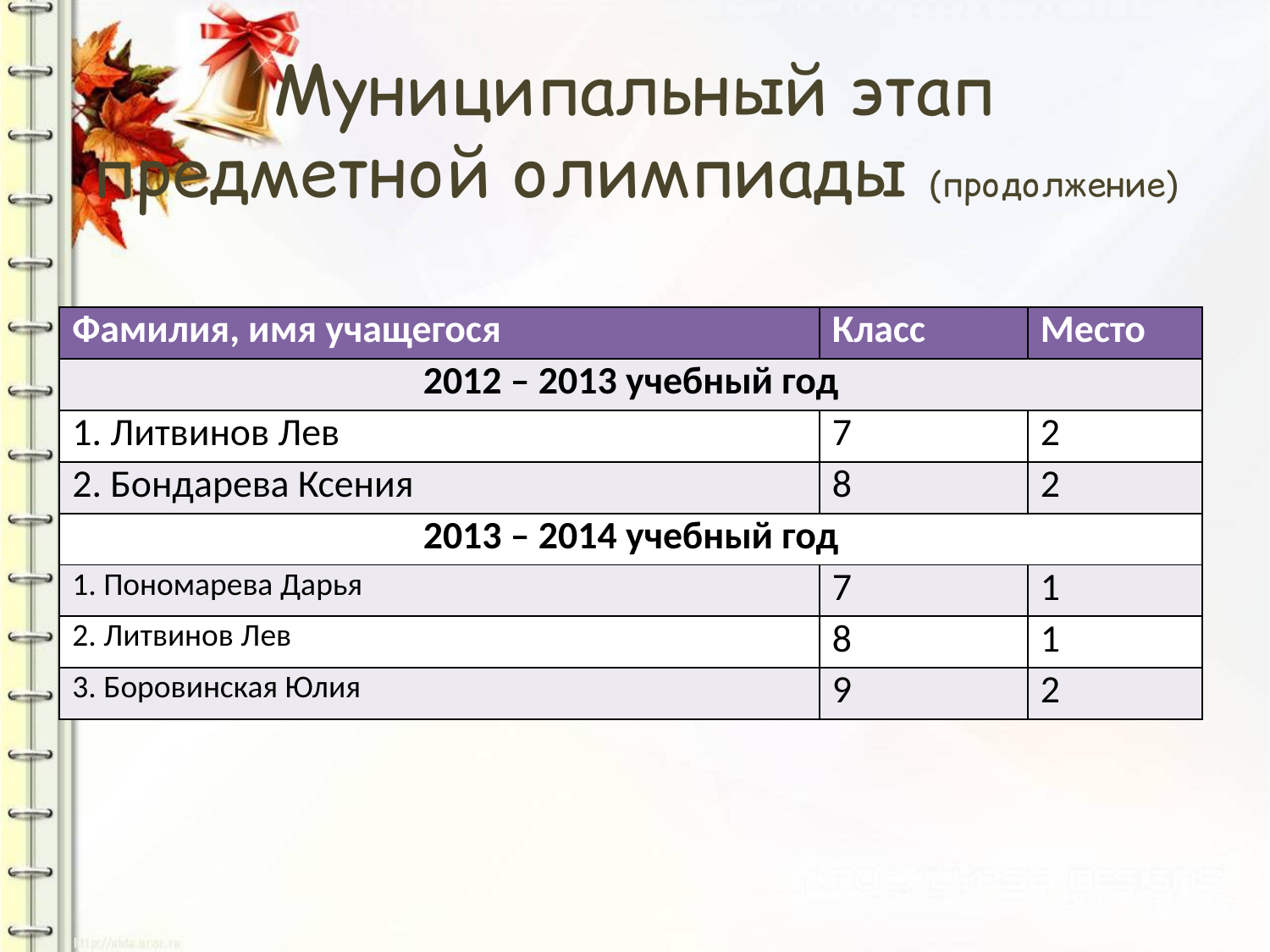

# Муниципальный этап предметной олимпиады (продолжение)
| Фамилия, имя учащегося | Класс | Место |
| --- | --- | --- |
| 2012 – 2013 учебный год |  |  |
| 1. Литвинов Лев | 7 | 2 |
| 2. Бондарева Ксения | 8 | 2 |
| 2013 – 2014 учебный год |  |  |
| 1. Пономарева Дарья | 7 | 1 |
| 2. Литвинов Лев | 8 | 1 |
| 3. Боровинская Юлия | 9 | 2 |